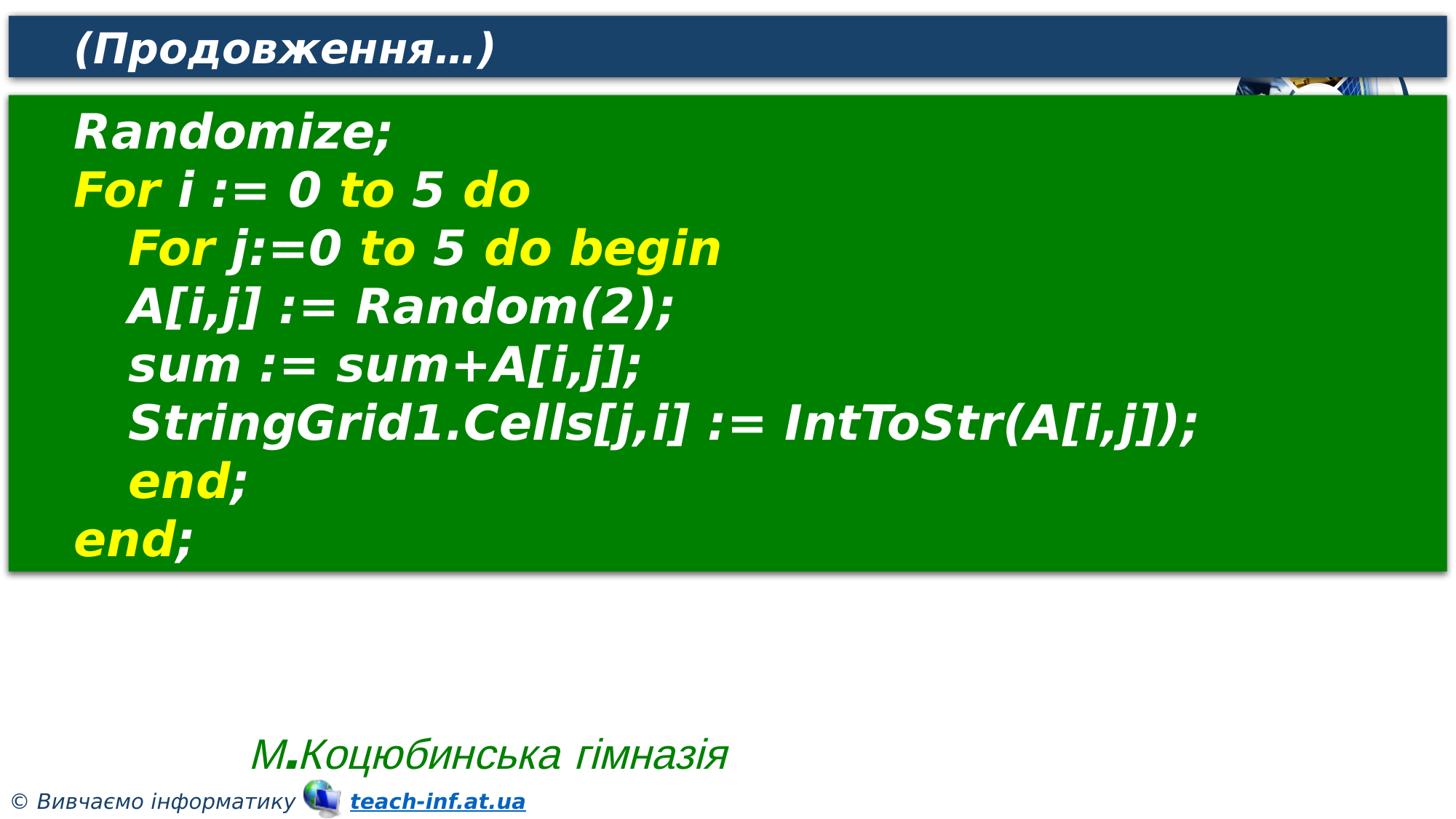

(Продовження…)
Randomize;
For і := 0 to 5 do
	For j:=0 to 5 do begin
	A[i,j] := Random(2);
	sum := sum+A[i,j];
	StringGrid1.Cells[j,i] := IntToStr(A[i,j]);
	end;
end;
М.Коцюбинська гімназія